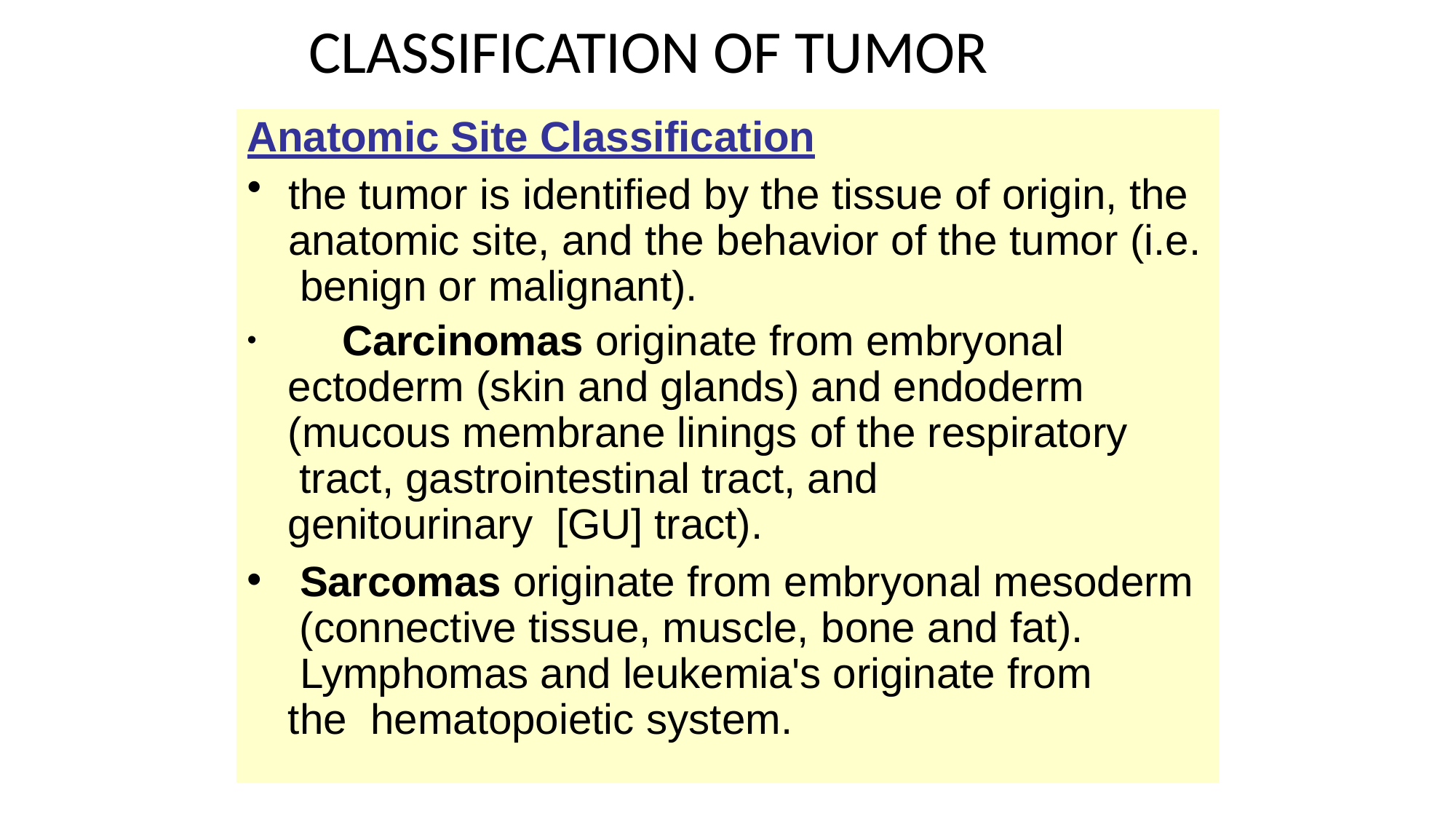

# CLASSIFICATION OF TUMOR
Anatomic Site Classification
the tumor is identified by the tissue of origin, the  anatomic site, and the behavior of the tumor (i.e.  benign or malignant).

	Carcinomas originate from embryonal  ectoderm (skin and glands) and endoderm  (mucous membrane linings of the respiratory  tract, gastrointestinal tract, and genitourinary  [GU] tract).
Sarcomas originate from embryonal mesoderm  (connective tissue, muscle, bone and fat).
Lymphomas and leukemia's originate from the  hematopoietic system.
•